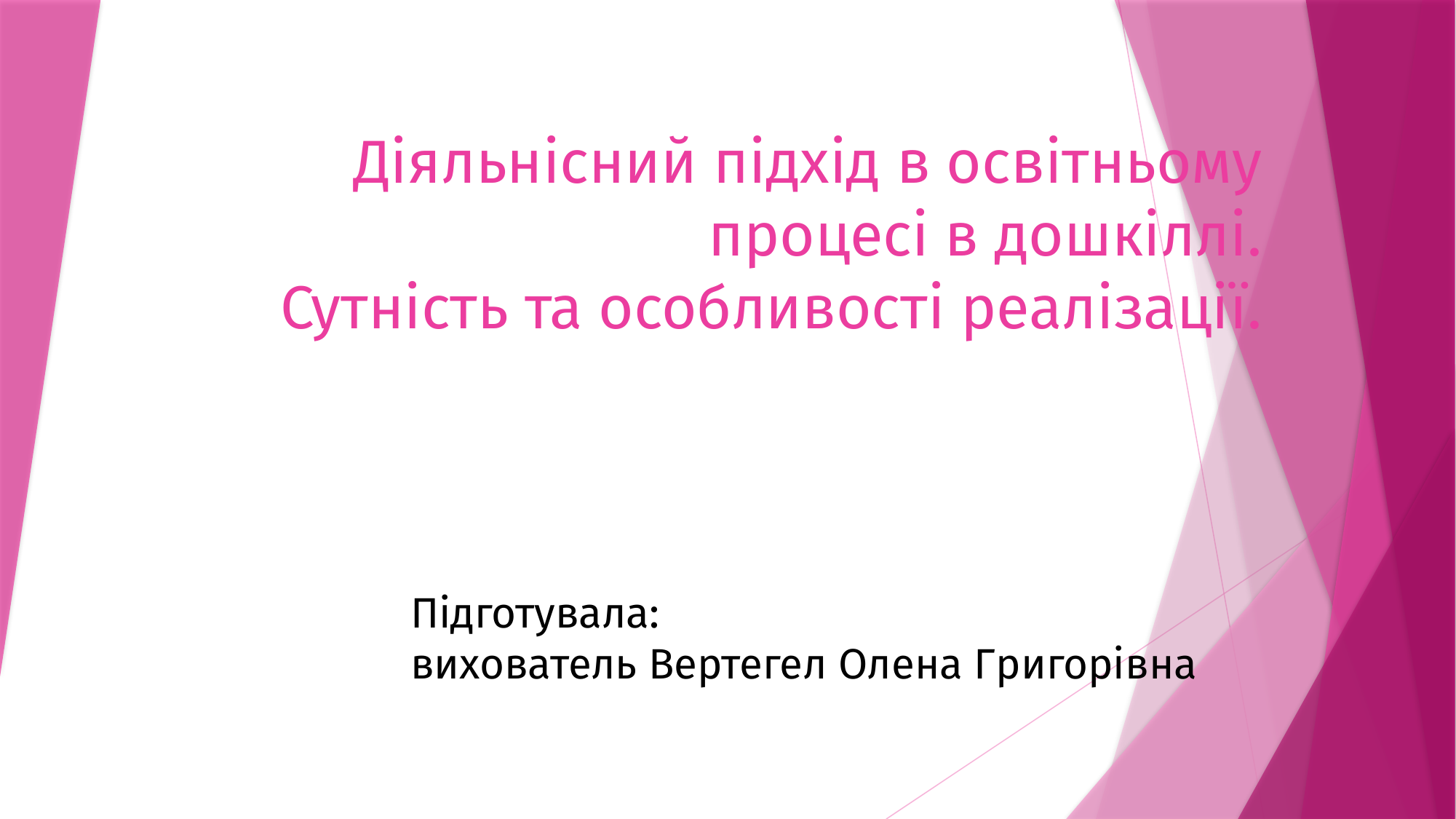

# Діяльнісний підхід в освітньому процесі в дошкіллі. Сутність та особливості реалізації.
Підготувала:
вихователь Вертегел Олена Григорівна